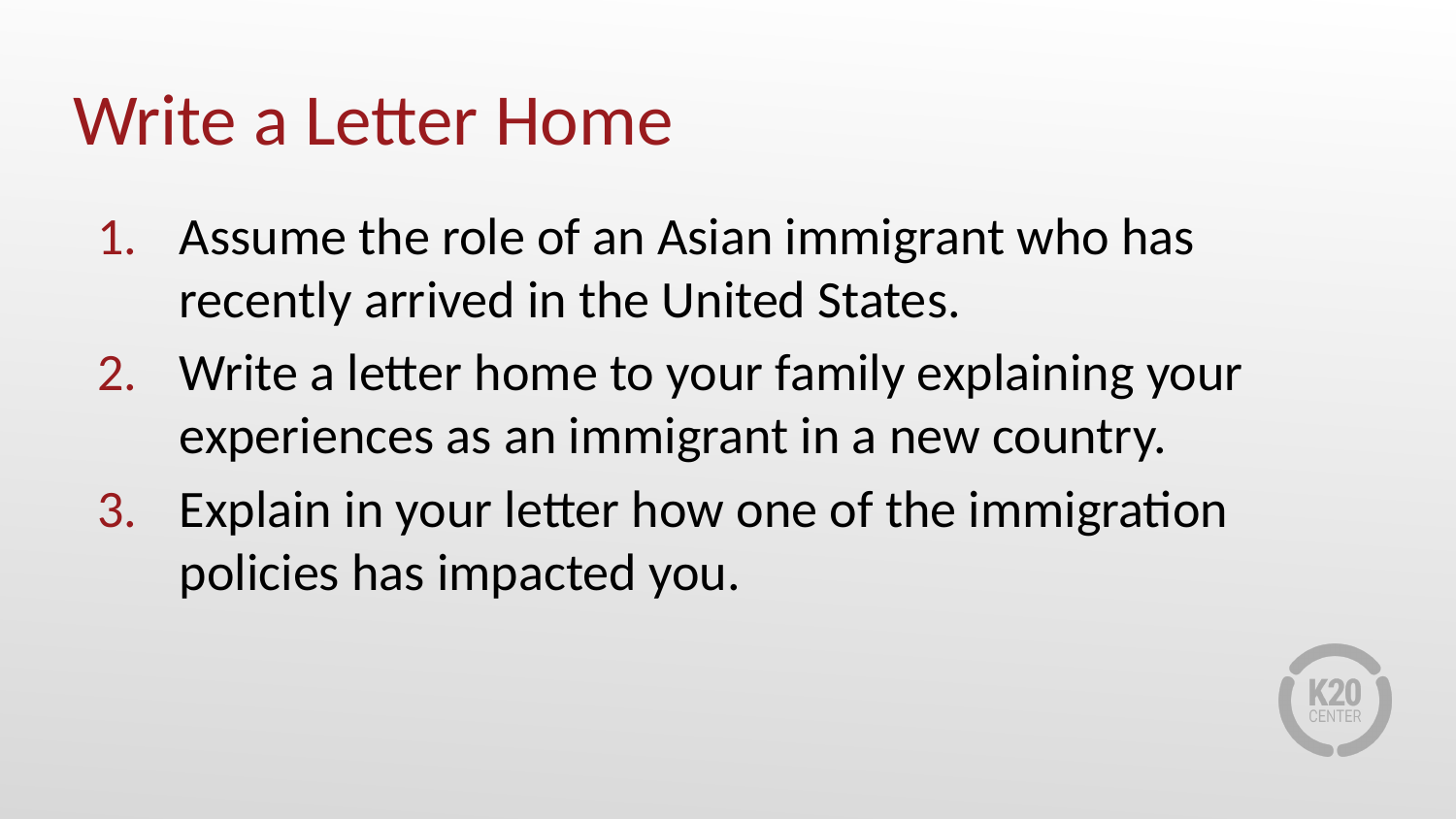

# Write a Letter Home
Assume the role of an Asian immigrant who has recently arrived in the United States.
Write a letter home to your family explaining your experiences as an immigrant in a new country.
Explain in your letter how one of the immigration policies has impacted you.